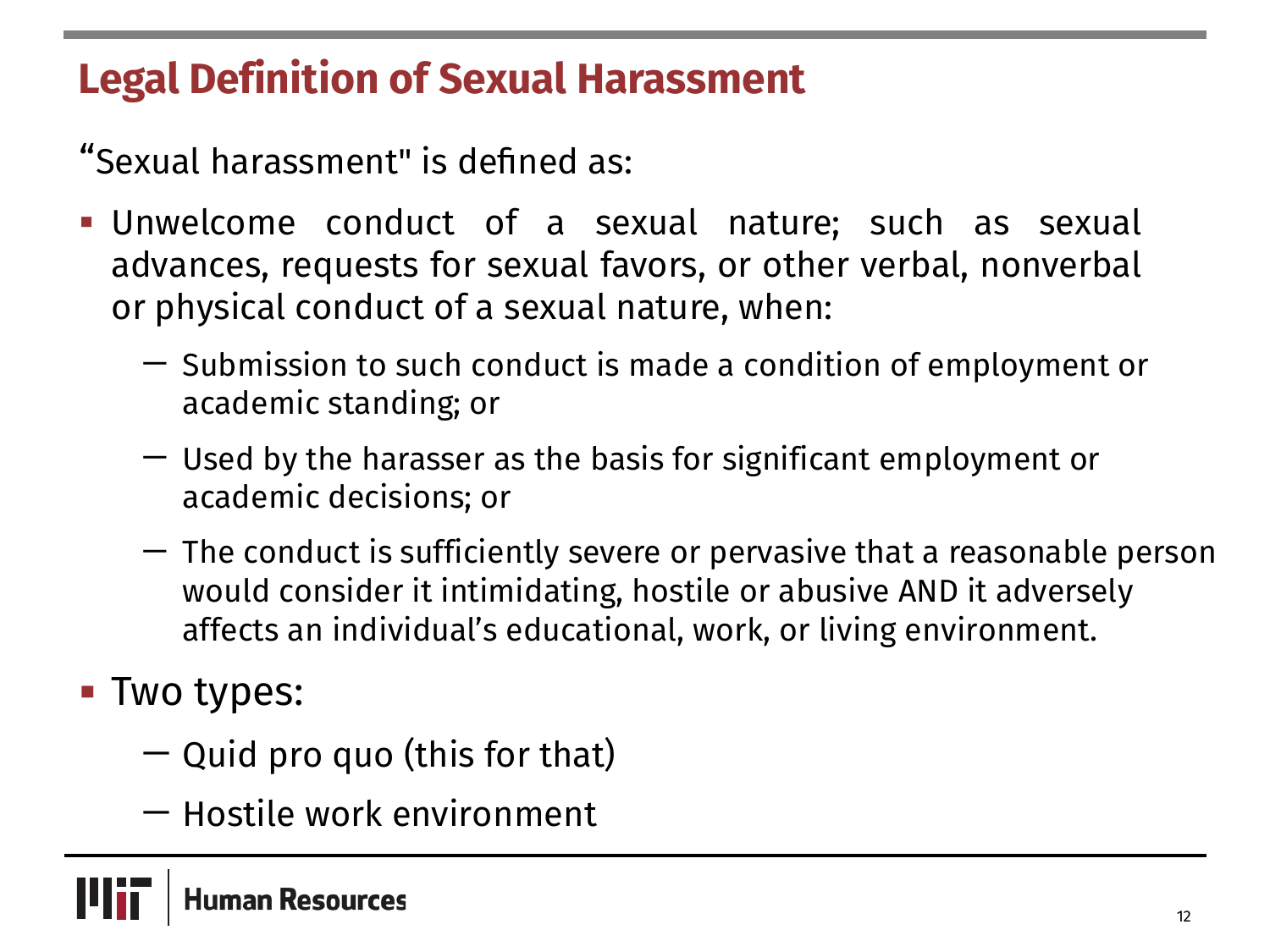

# Legal Definition of Sexual Harassment
“Sexual harassment" is defined as:
Unwelcome conduct of a sexual nature; such as sexual advances, requests for sexual favors, or other verbal, nonverbal or physical conduct of a sexual nature, when:
Submission to such conduct is made a condition of employment or academic standing; or
Used by the harasser as the basis for significant employment or
academic decisions; or
The conduct is sufficiently severe or pervasive that a reasonable person would consider it intimidating, hostile or abusive AND it adversely affects an individual’s educational, work, or living environment.
Two types:
Quid pro quo (this for that)
Hostile work environment
12